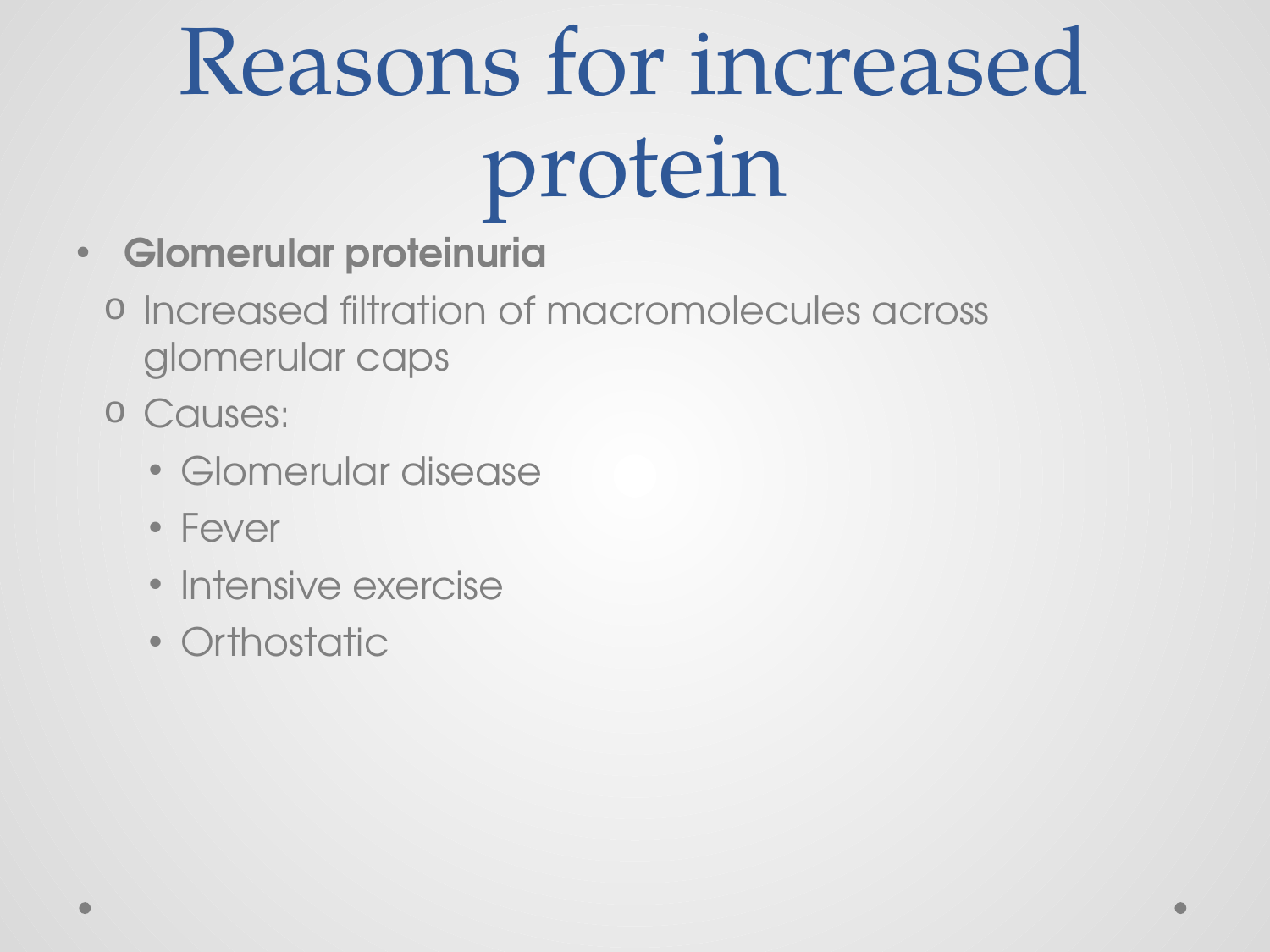

# Reasons for increased protein
Glomerular proteinuria
Increased filtration of macromolecules across glomerular caps
Causes:
Glomerular disease
Fever
Intensive exercise
Orthostatic